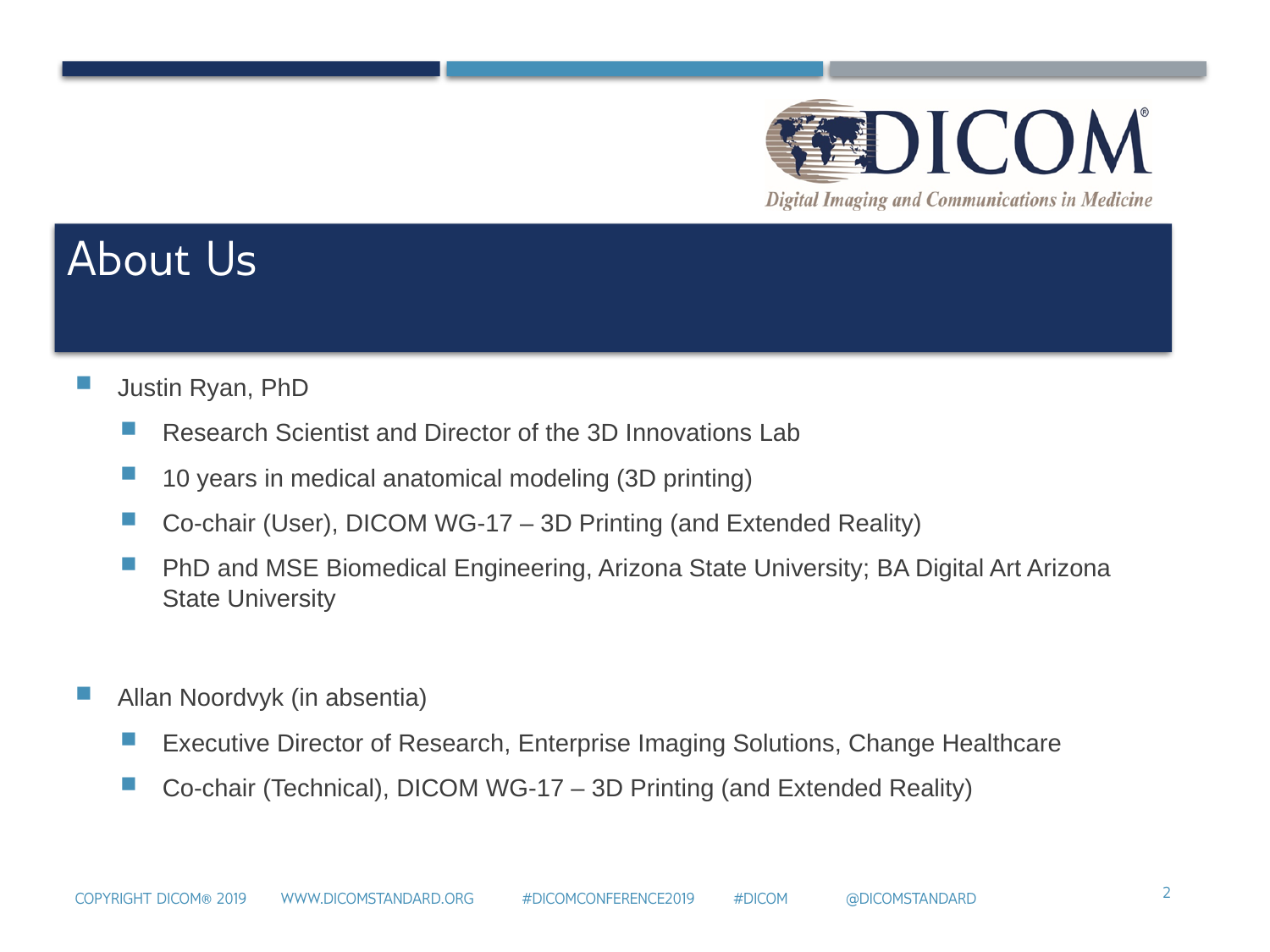

# About Us
Justin Ryan, PhD
Research Scientist and Director of the 3D Innovations Lab
10 years in medical anatomical modeling (3D printing)
Co-chair (User), DICOM WG-17 – 3D Printing (and Extended Reality)
PhD and MSE Biomedical Engineering, Arizona State University; BA Digital Art Arizona State University

Allan Noordvyk (in absentia)
Executive Director of Research, Enterprise Imaging Solutions, Change Healthcare
Co-chair (Technical), DICOM WG-17 – 3D Printing (and Extended Reality)
2
Copyright DICOM® 2019       www.dicomstandard.org          #DICOMConference2019        #DICOM            @DICOMstandard